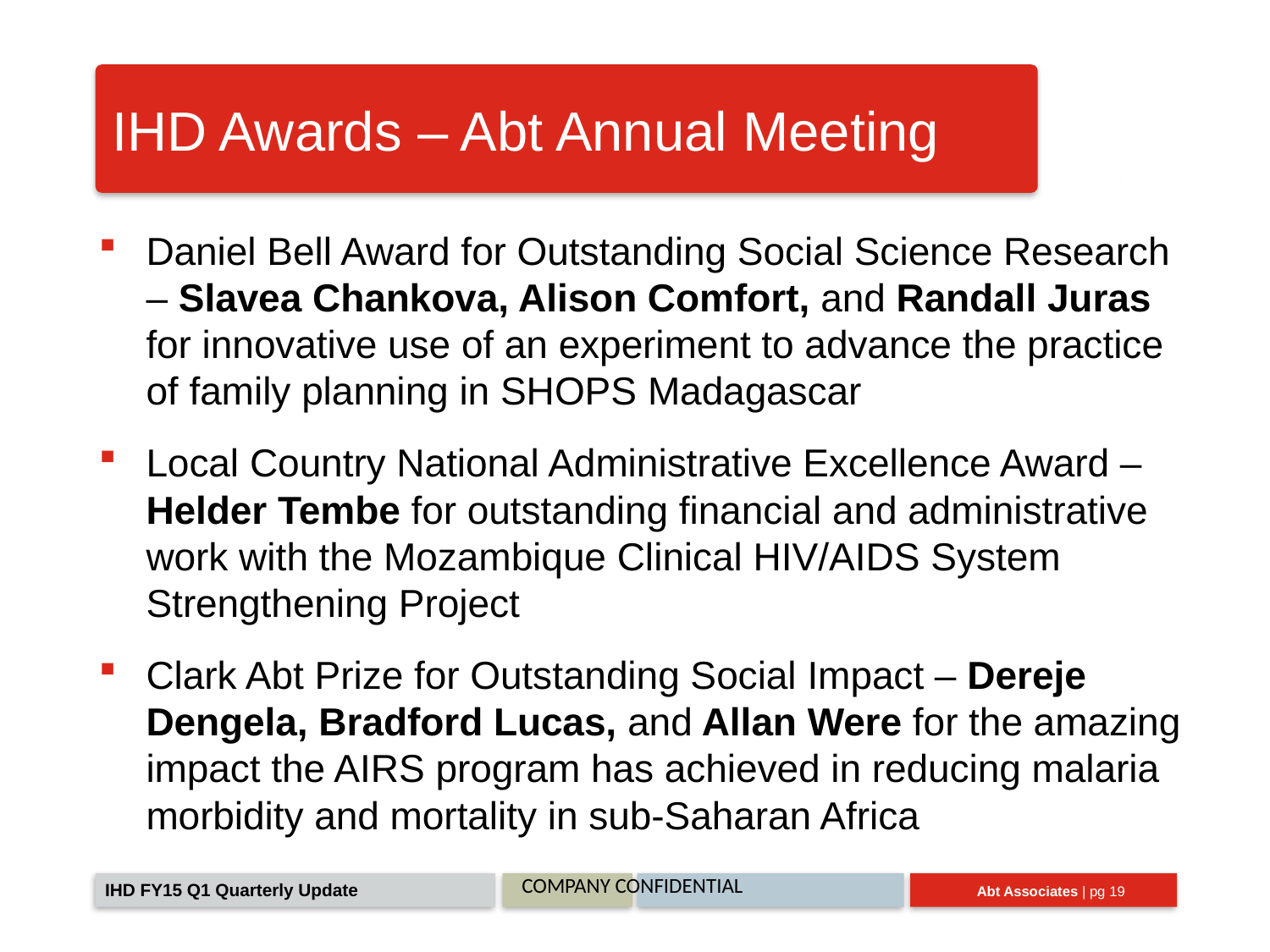

# IHD Awards – Abt Annual Meeting
Daniel Bell Award for Outstanding Social Science Research – Slavea Chankova, Alison Comfort, and Randall Juras for innovative use of an experiment to advance the practice of family planning in SHOPS Madagascar
Local Country National Administrative Excellence Award – Helder Tembe for outstanding financial and administrative work with the Mozambique Clinical HIV/AIDS System Strengthening Project
Clark Abt Prize for Outstanding Social Impact – Dereje Dengela, Bradford Lucas, and Allan Were for the amazing impact the AIRS program has achieved in reducing malaria morbidity and mortality in sub-Saharan Africa

COMPANY CONFIDENTIAL